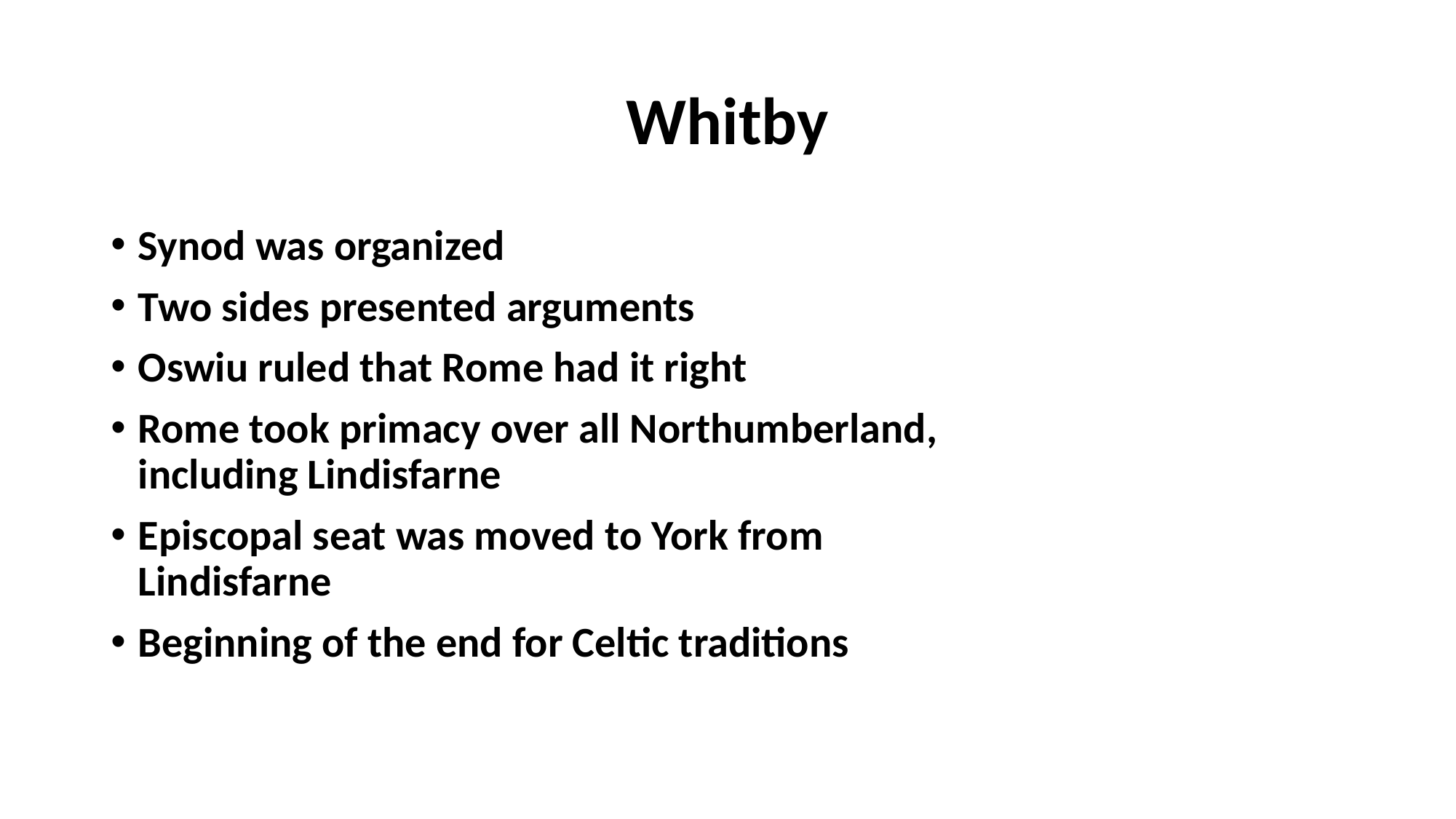

# Whitby
Synod was organized
Two sides presented arguments
Oswiu ruled that Rome had it right
Rome took primacy over all Northumberland, including Lindisfarne
Episcopal seat was moved to York from Lindisfarne
Beginning of the end for Celtic traditions